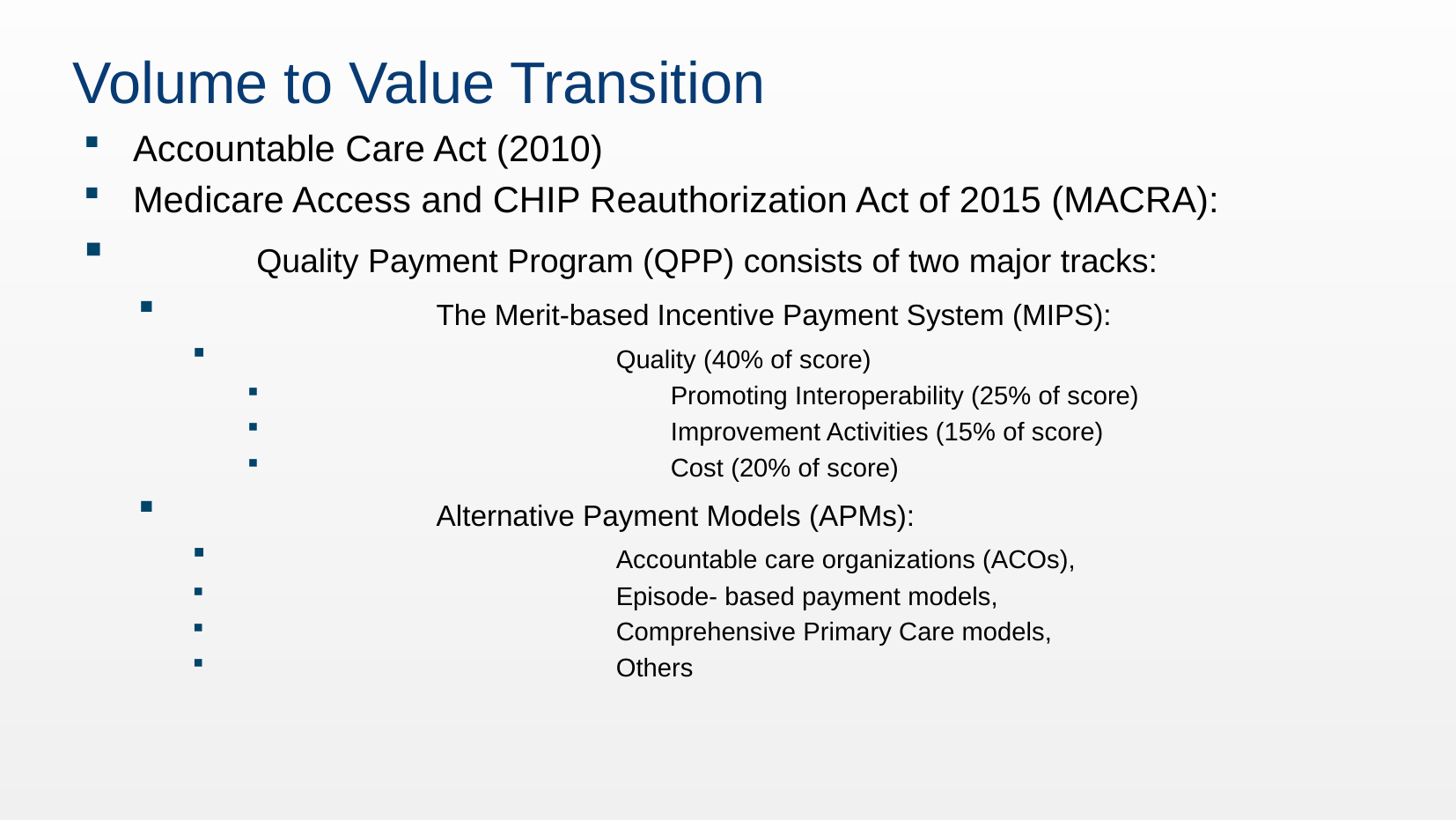

Volume to Value Transition
# Accountable Care Act (2010)
Medicare Access and CHIP Reauthorization Act of 2015 (MACRA):
	Quality Payment Program (QPP) consists of two major tracks:
		The Merit-based Incentive Payment System (MIPS):
			Quality (40% of score)
			Promoting Interoperability (25% of score)
			Improvement Activities (15% of score)
			Cost (20% of score)
		Alternative Payment Models (APMs):
			Accountable care organizations (ACOs),
			Episode- based payment models,
			Comprehensive Primary Care models,
			Others